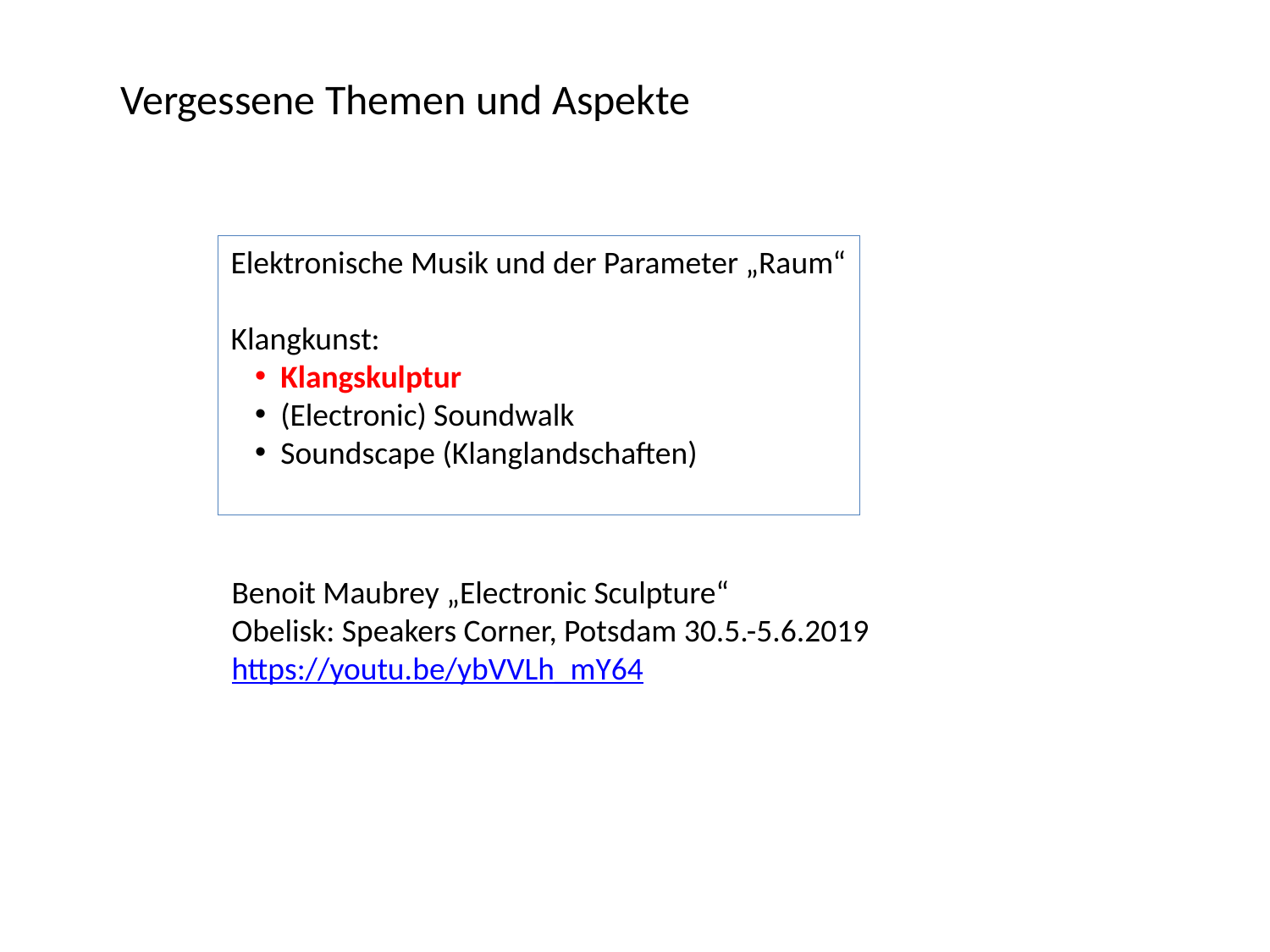

Vergessene Themen und Aspekte
Elektronische Musik und der Parameter „Raum“

Klangkunst:
Klangskulptur
(Electronic) Soundwalk
Soundscape (Klanglandschaften)

Benoit Maubrey „Electronic Sculpture“
Obelisk: Speakers Corner, Potsdam 30.5.-5.6.2019
https://youtu.be/ybVVLh_mY64